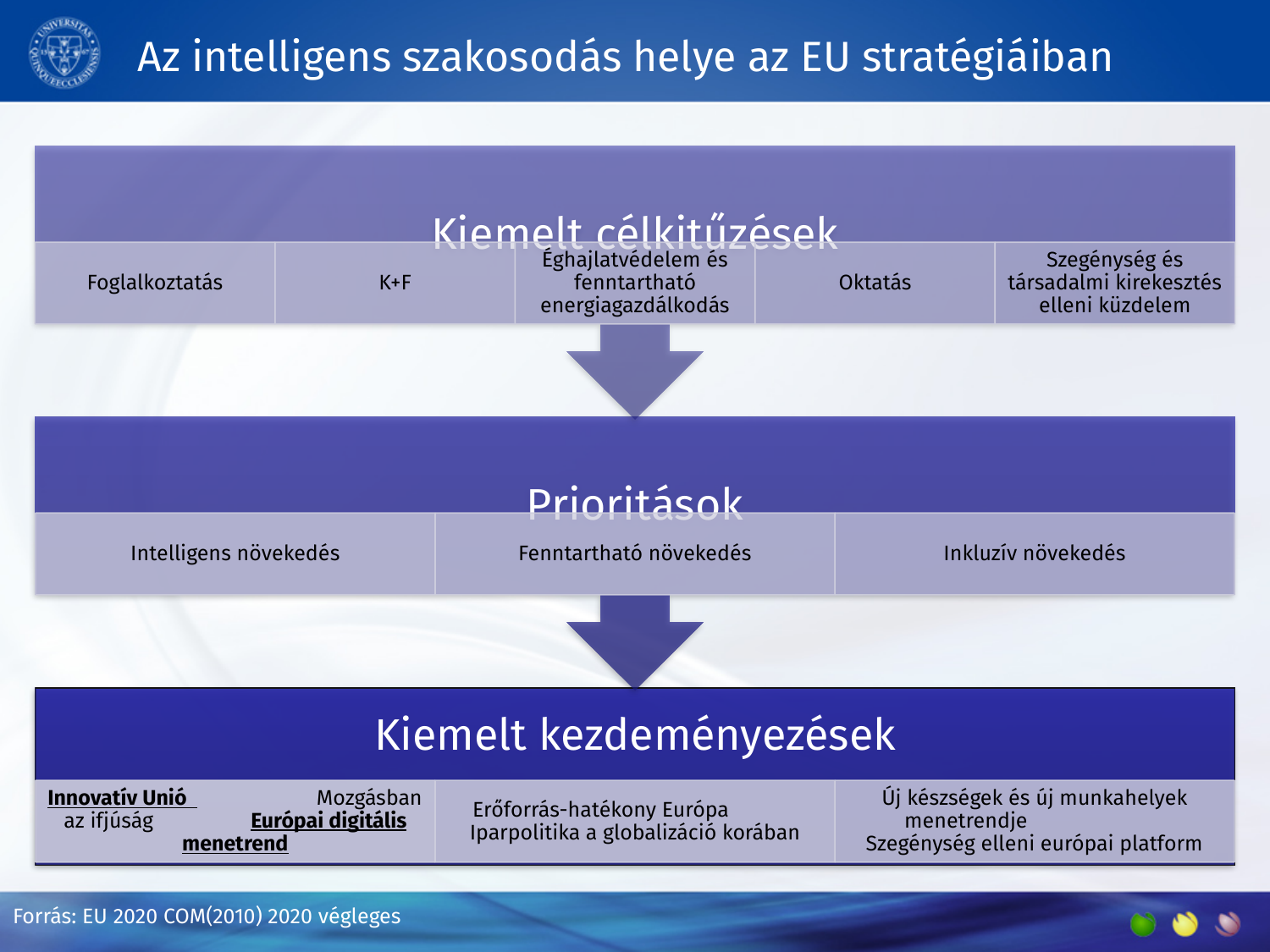

# Az intelligens szakosodás helye az EU stratégiáiban
Kiemelt kezdeményezések
Innovatív Unió                       Mozgásban az ifjúság                 Európai digitális menetrend
Erőforrás-hatékony Európa             Iparpolitika a globalizáció korában
Új készségek és új munkahelyek menetrendje                         Szegénység elleni európai platform
Prioritások
Intelligens növekedés
Fenntartható növekedés
Inkluzív növekedés
Kiemelt célkitűzések
Foglalkoztatás
K+F
Éghajlatvédelem és fenntartható energiagazdálkodás
Oktatás
Szegénység és társadalmi kirekesztés elleni küzdelem
Forrás: EU 2020 COM(2010) 2020 végleges